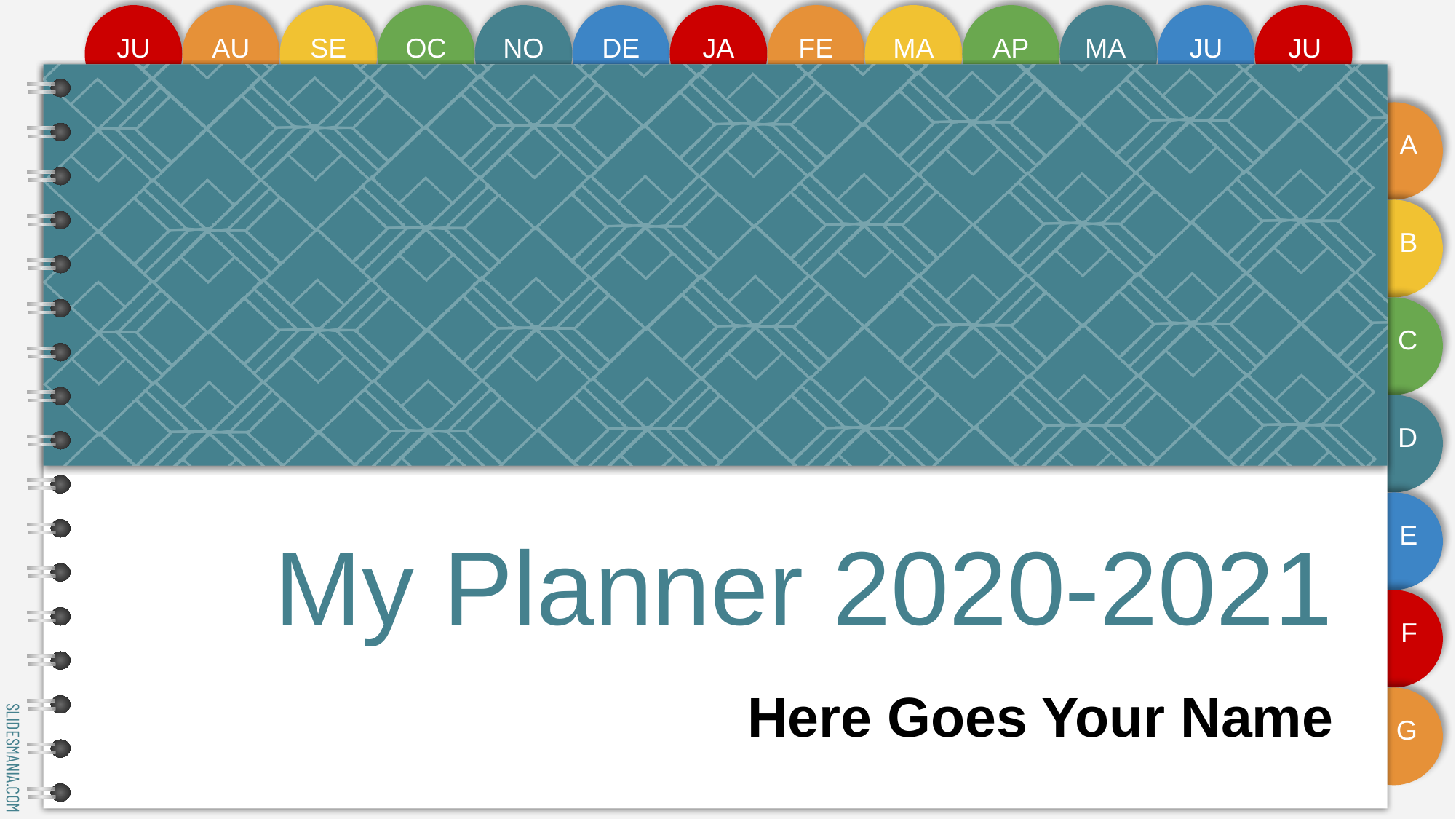

# My Planner 2020-2021

Here Goes Your Name